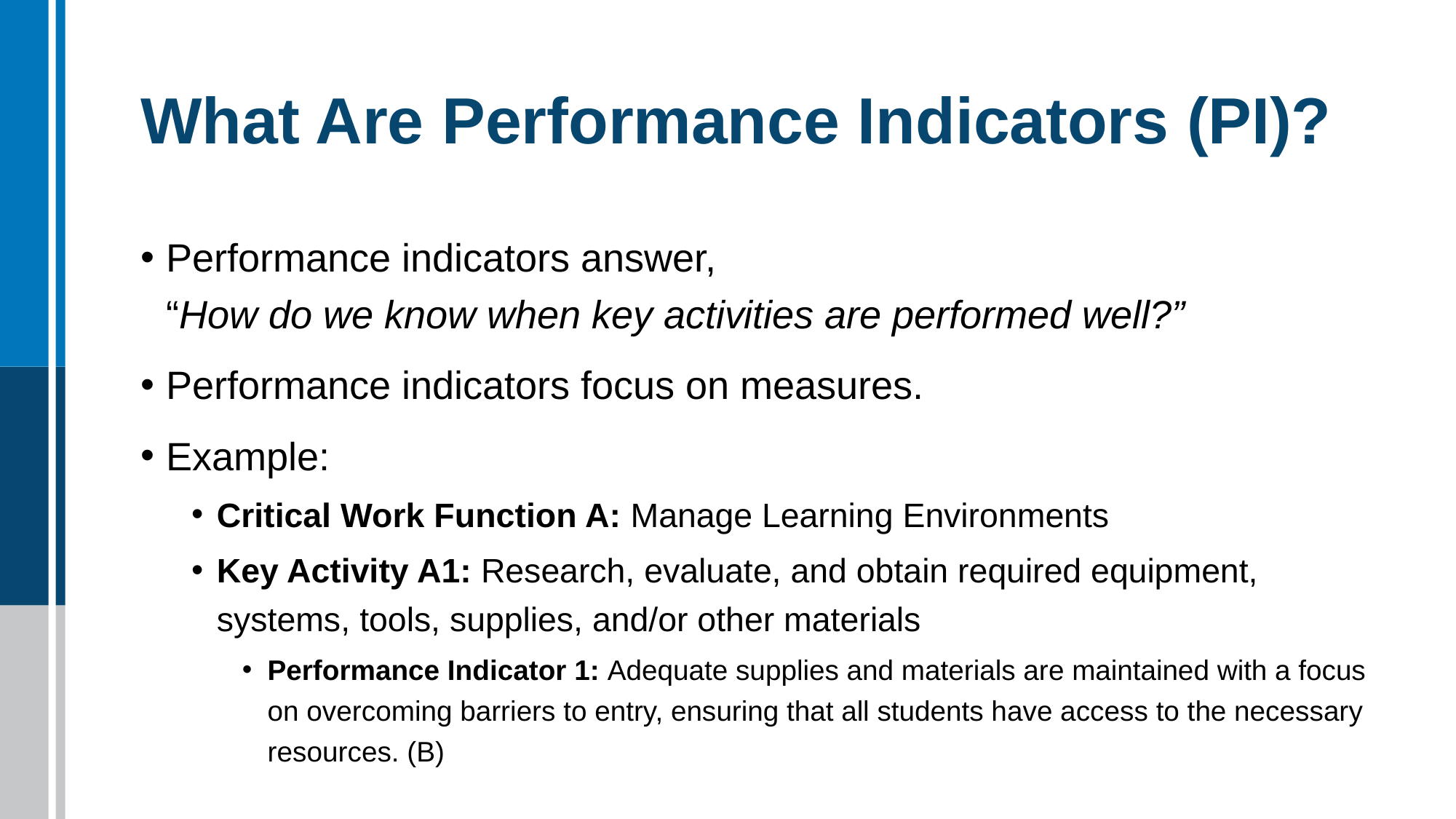

# What Are Performance Indicators (PI)?
Performance indicators answer,
“How do we know when key activities are performed well?”
Performance indicators focus on measures.
Example:
Critical Work Function A: Manage Learning Environments
Key Activity A1: Research, evaluate, and obtain required equipment, systems, tools, supplies, and/or other materials
Performance Indicator 1: Adequate supplies and materials are maintained with a focus on overcoming barriers to entry, ensuring that all students have access to the necessary resources. (B)